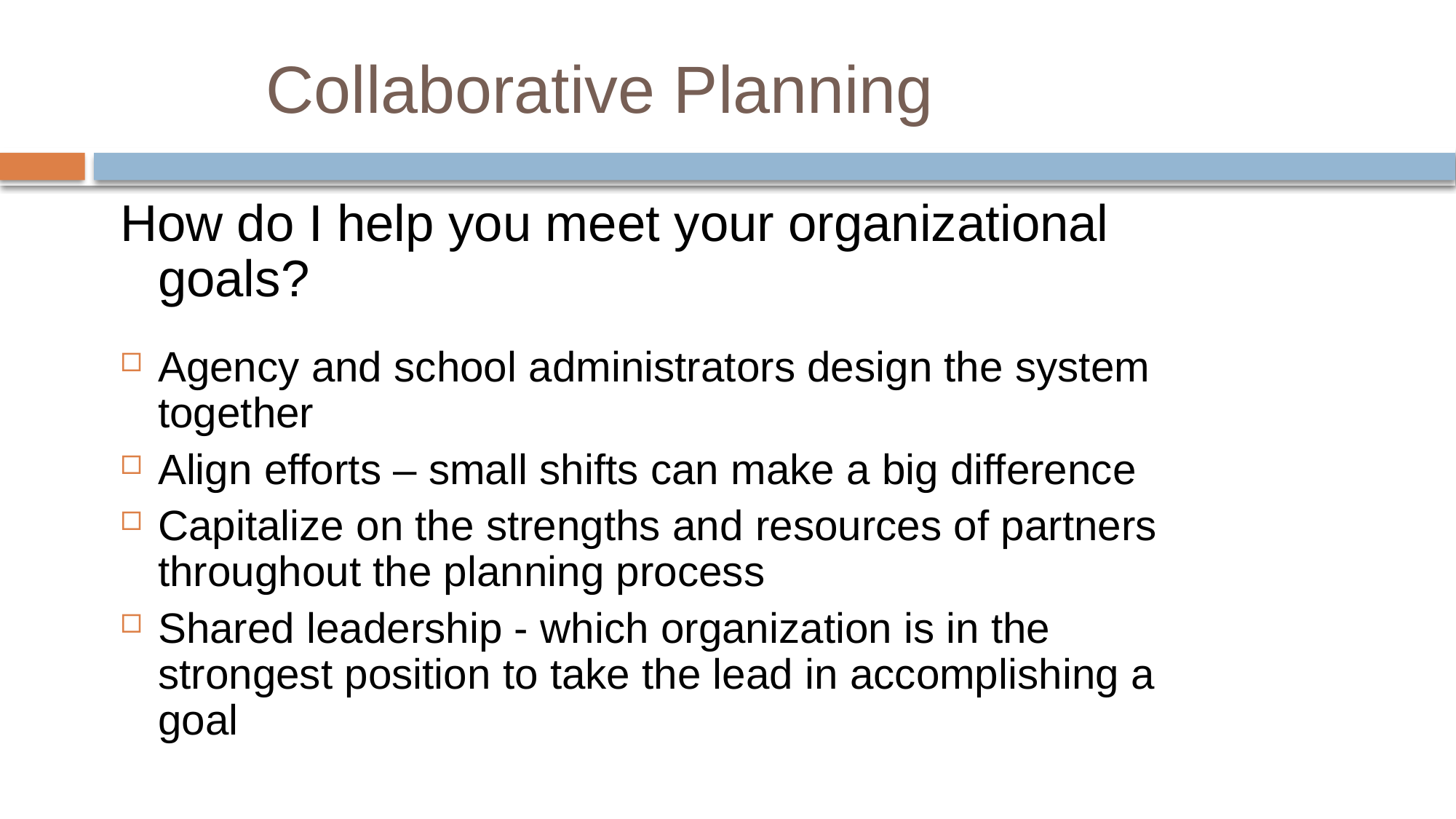

# Collaborative Planning
How do I help you meet your organizational goals?

Agency and school administrators design the system together
Align efforts – small shifts can make a big difference
Capitalize on the strengths and resources of partners throughout the planning process
Shared leadership - which organization is in the strongest position to take the lead in accomplishing a goal